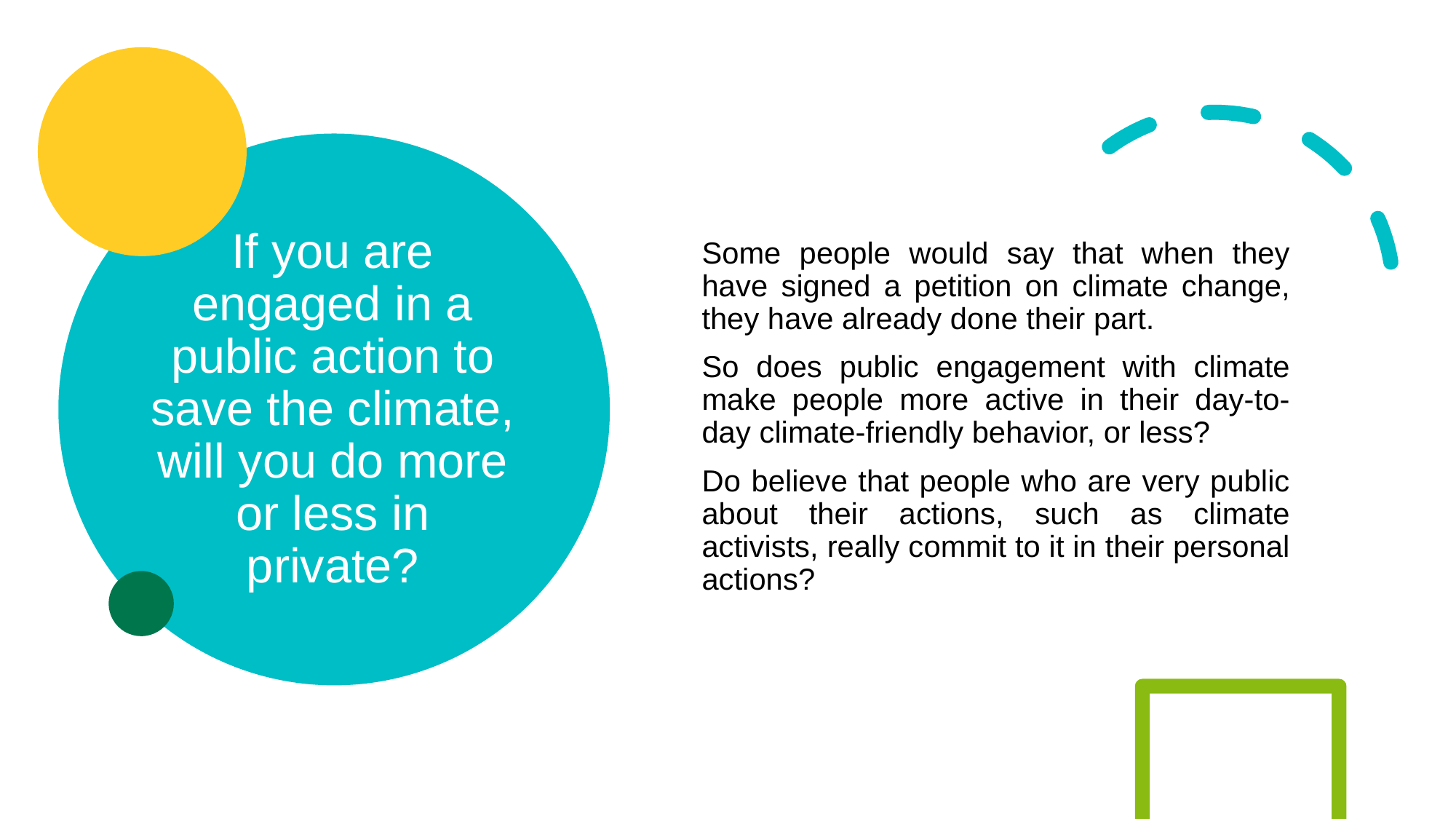

# If you are engaged in a public action to save the climate, will you do more or less in private?
Some people would say that when they have signed a petition on climate change, they have already done their part.
So does public engagement with climate make people more active in their day-to-day climate-friendly behavior, or less?
Do believe that people who are very public about their actions, such as climate activists, really commit to it in their personal actions?